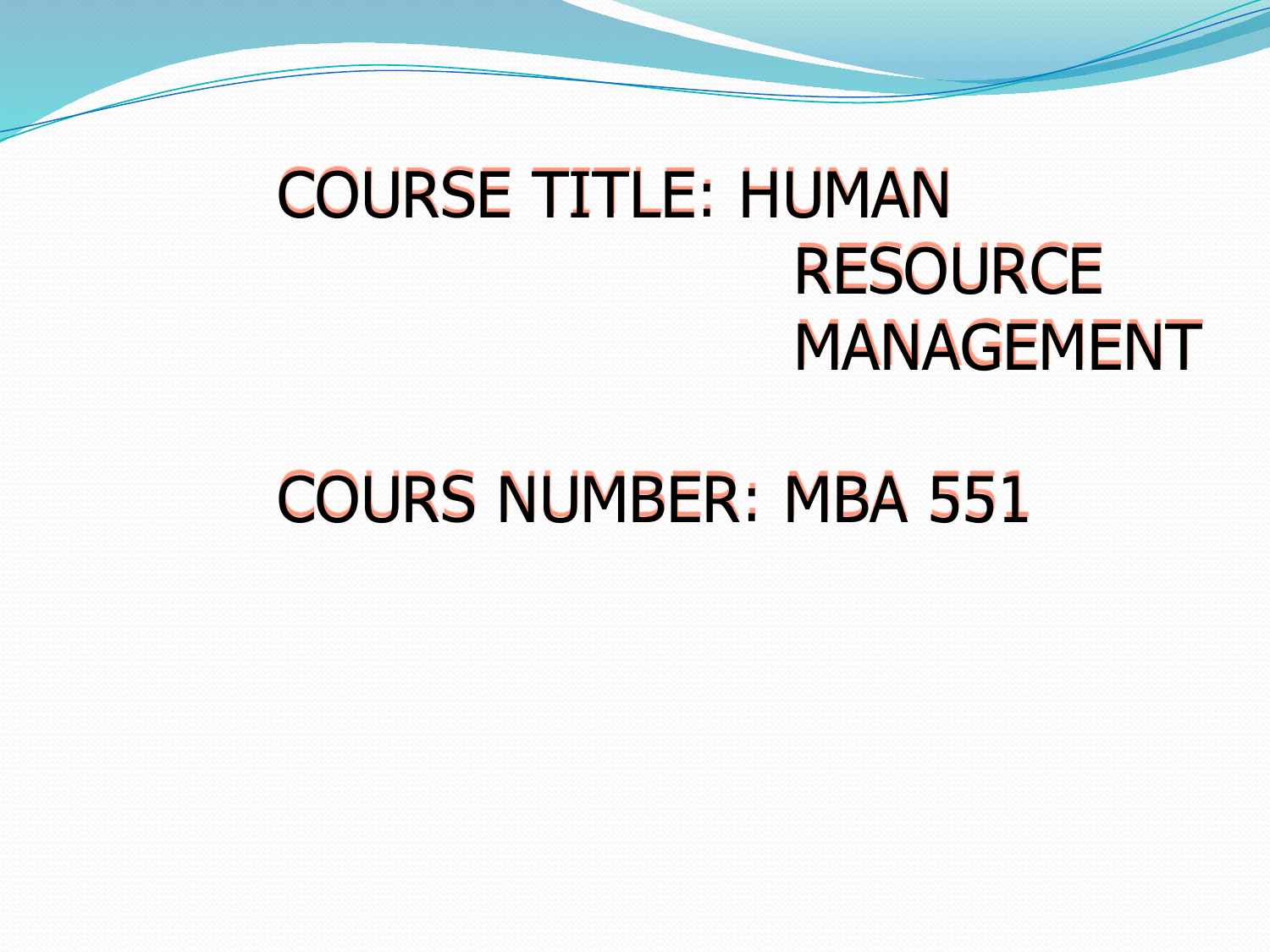

COURSE TITLE: HUMAN RESOURCE MANAGEMENT

COURS NUMBER: MBA 551